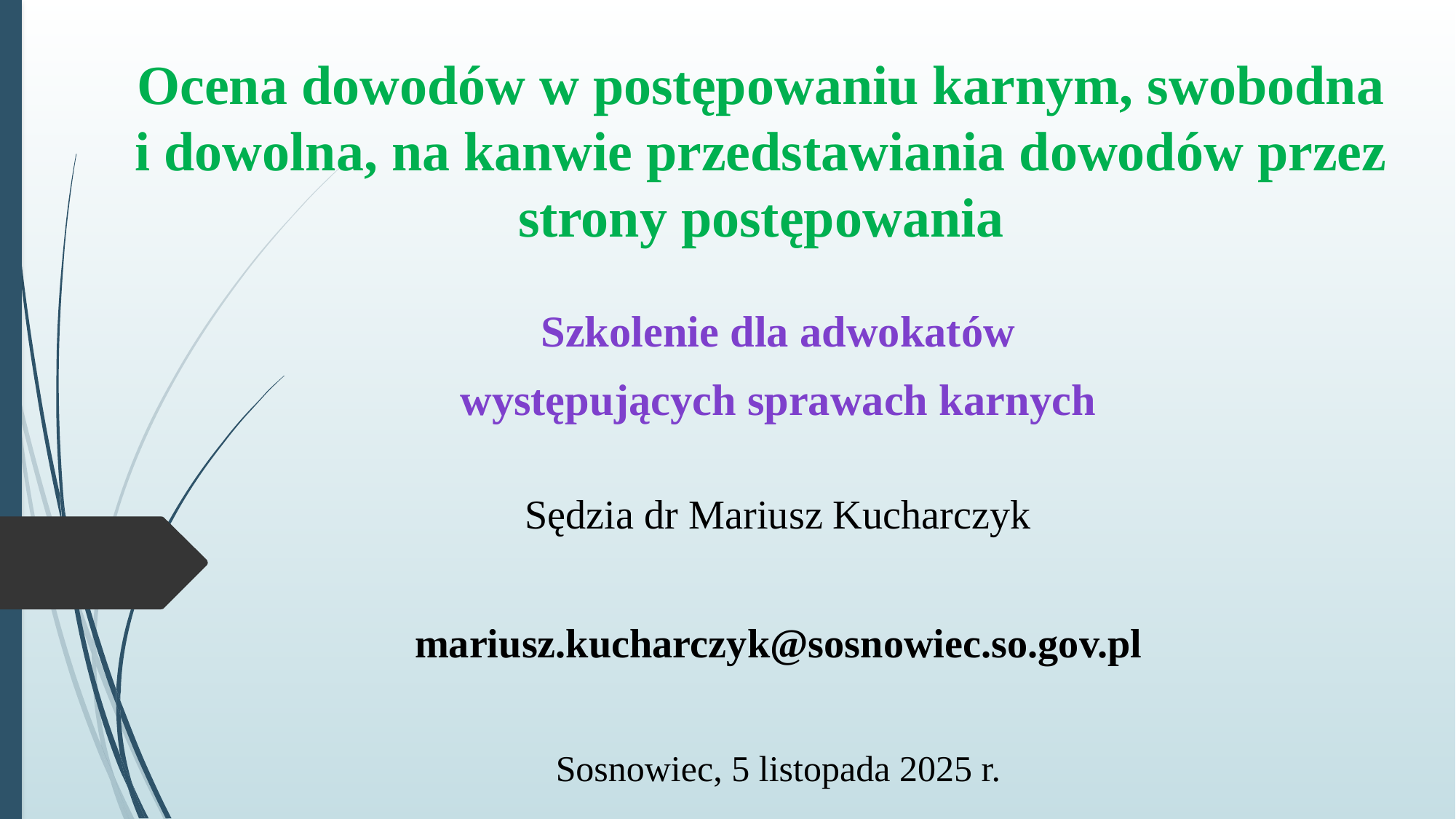

# Ocena dowodów w postępowaniu karnym, swobodna i dowolna, na kanwie przedstawiania dowodów przez strony postępowania
Szkolenie dla adwokatów
występujących sprawach karnych
Sędzia dr Mariusz Kucharczyk

mariusz.kucharczyk@sosnowiec.so.gov.pl

Sosnowiec, 5 listopada 2025 r.